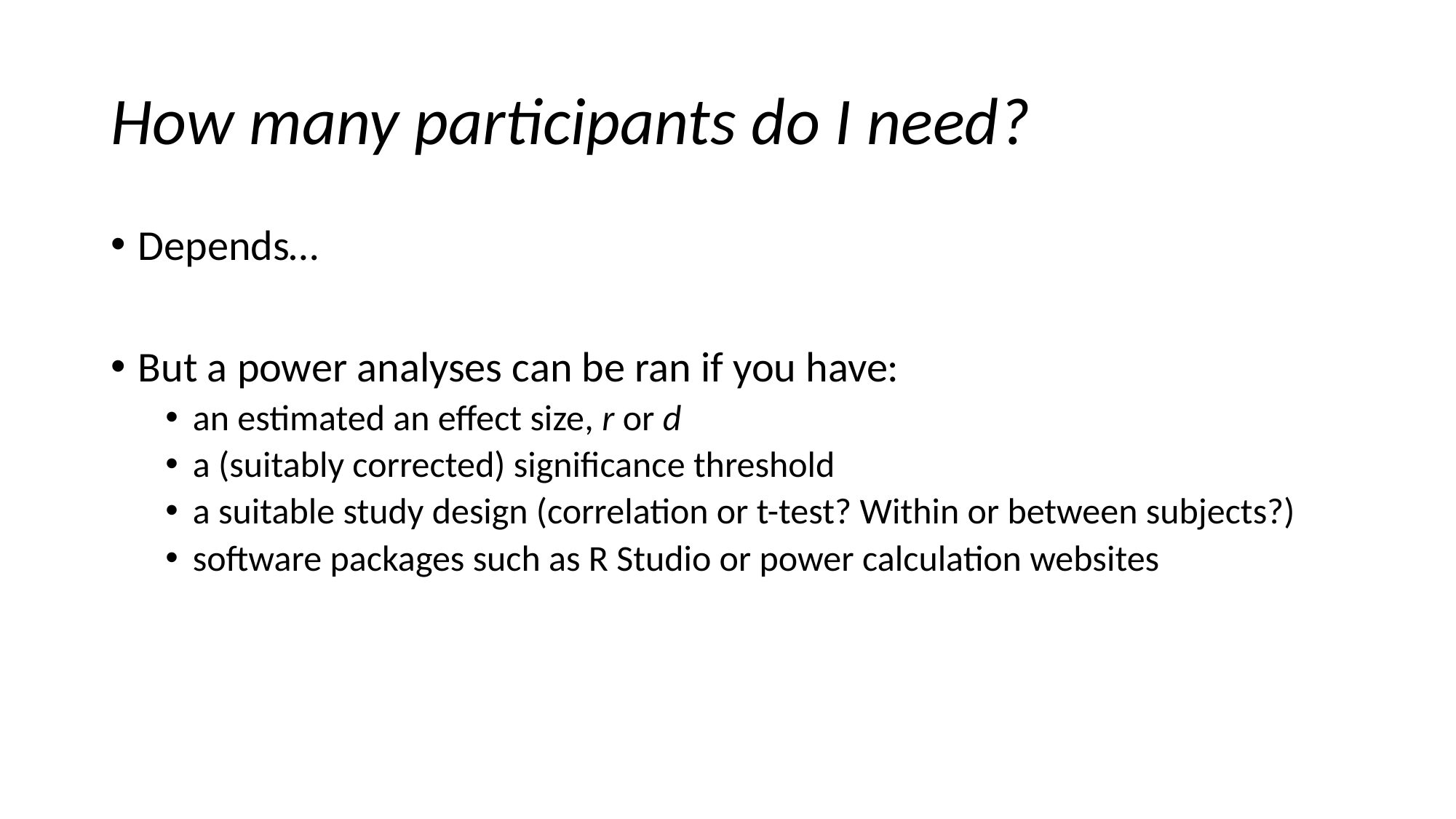

# How many participants do I need?
Depends…

But a power analyses can be ran if you have:
an estimated an effect size, r or d
a (suitably corrected) significance threshold
a suitable study design (correlation or t-test? Within or between subjects?)
software packages such as R Studio or power calculation websites